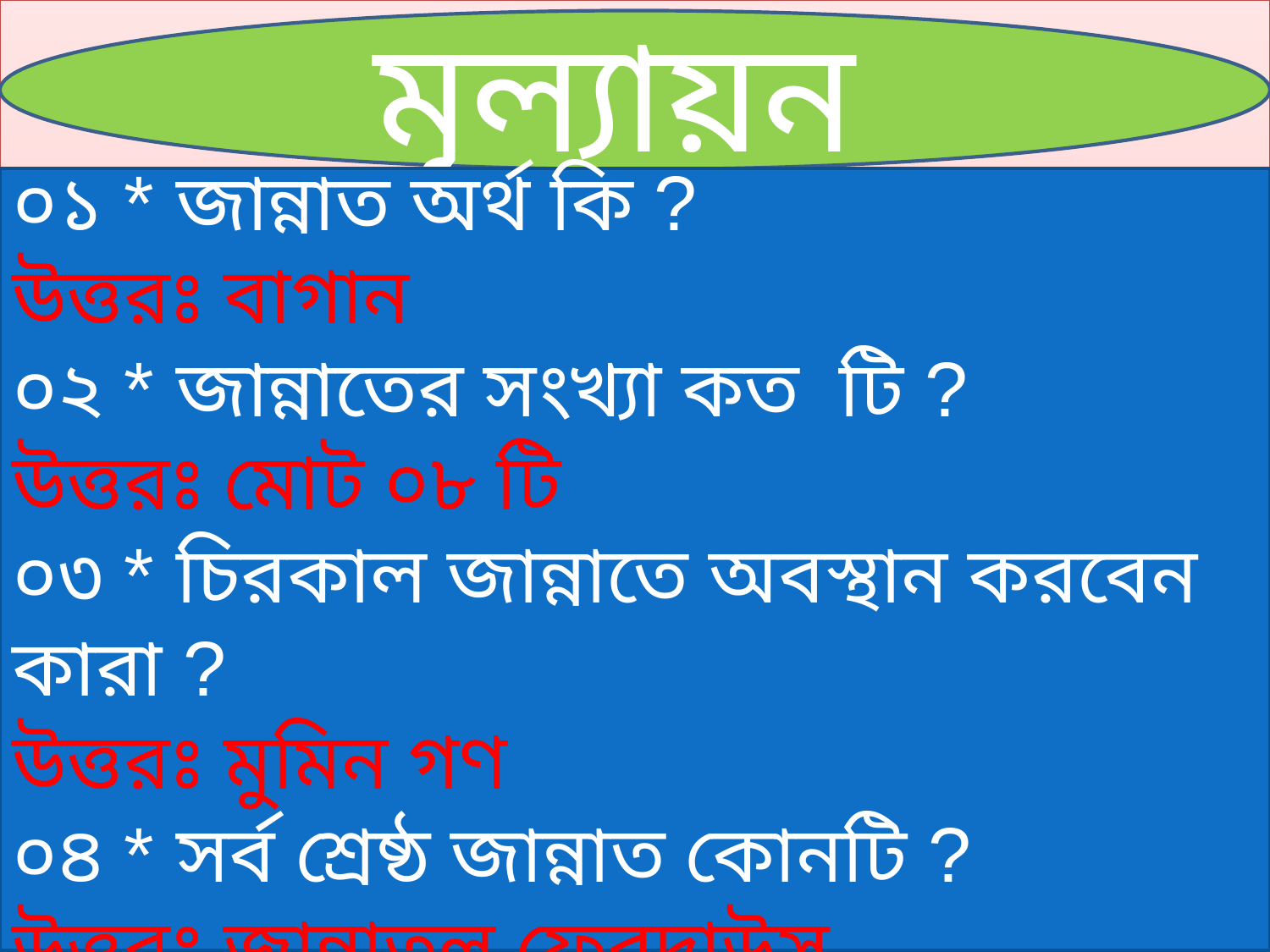

মূল্যায়ন

০১ * জান্নাত অর্থ কি ?
উত্তরঃ বাগান
০২ * জান্নাতের সংখ্যা কত  টি ?
উত্তরঃ মোট ০৮ টি
০৩ * চিরকাল জান্নাতে অবস্থান করবেন কারা ?
উত্তরঃ মুমিন গণ
০৪ * সর্ব শ্রেষ্ঠ জান্নাত কোনটি ?
উত্তরঃ জান্নাতুল ফেরদাউস